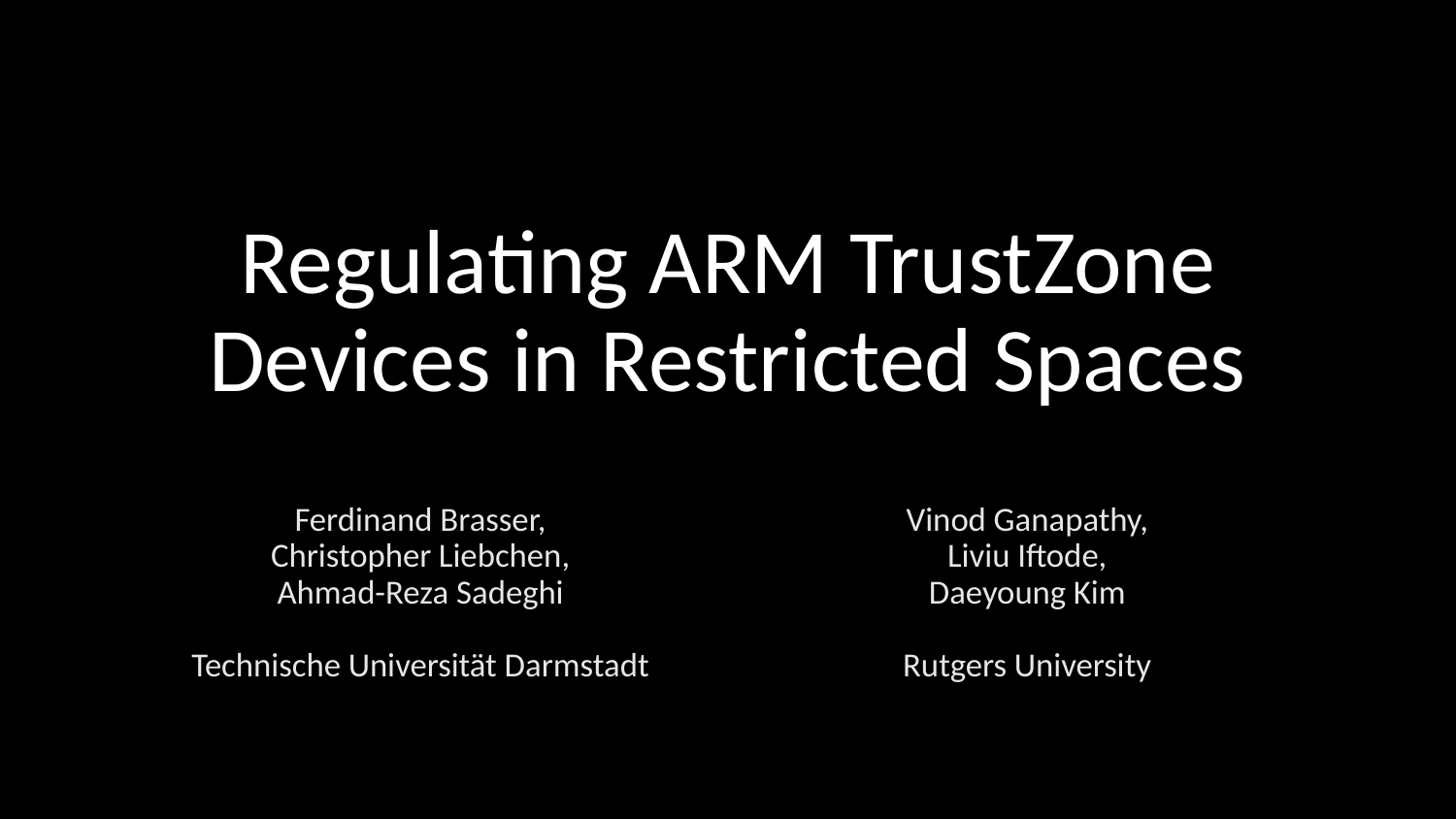

# Regulating ARM TrustZone Devices in Restricted Spaces
Ferdinand Brasser,
Christopher Liebchen,
Ahmad-Reza Sadeghi

Technische Universität Darmstadt
Vinod Ganapathy,
Liviu Iftode,
Daeyoung Kim

Rutgers University